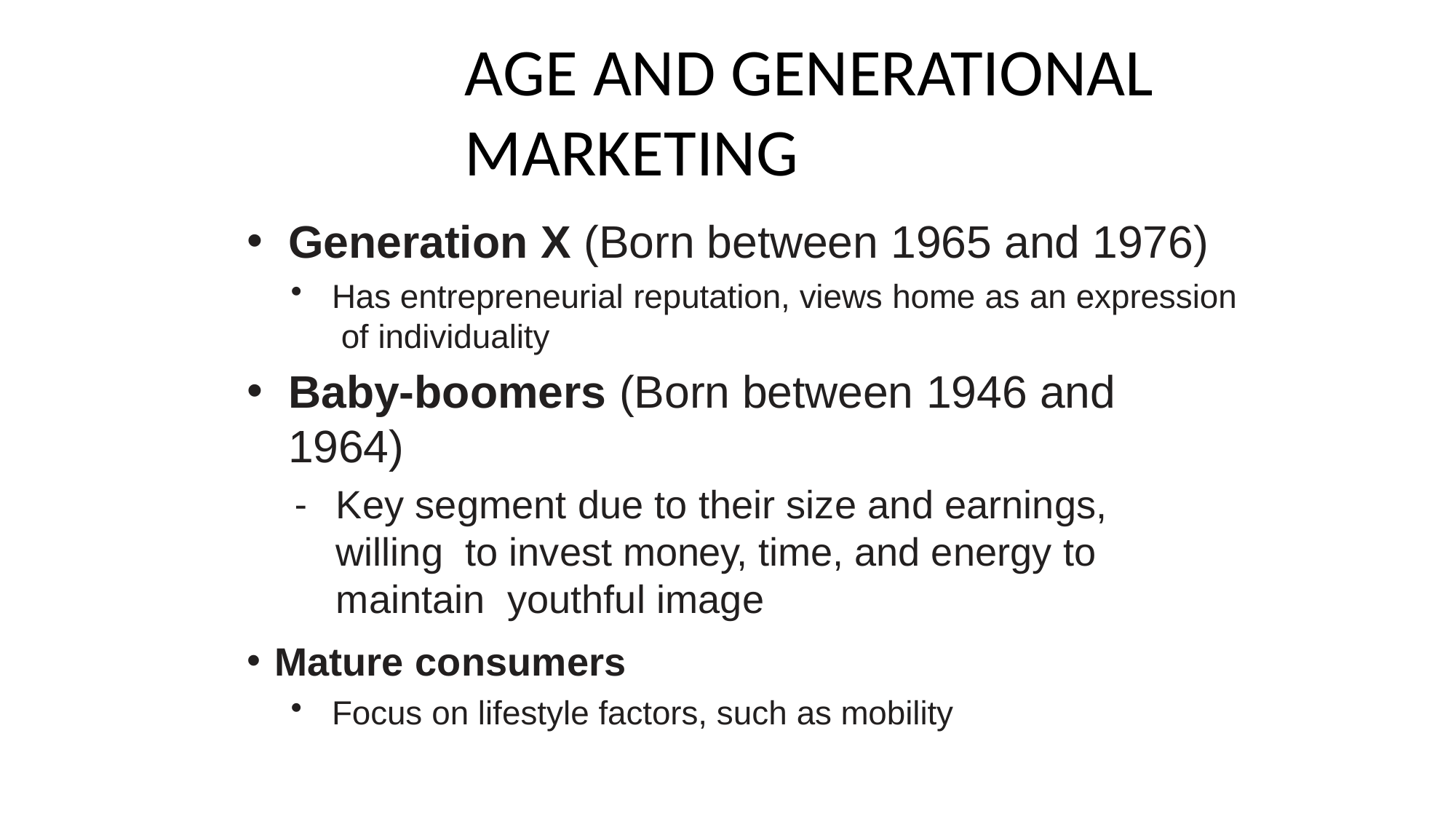

# AGE AND GENERATIONAL  MARKETING
Generation X (Born between 1965 and 1976)
Has entrepreneurial reputation, views home as an expression  of individuality
Baby-boomers (Born between 1946 and 1964)
-	Key segment due to their size and earnings, willing  to invest money, time, and energy to maintain  youthful image
Mature consumers
Focus on lifestyle factors, such as mobility